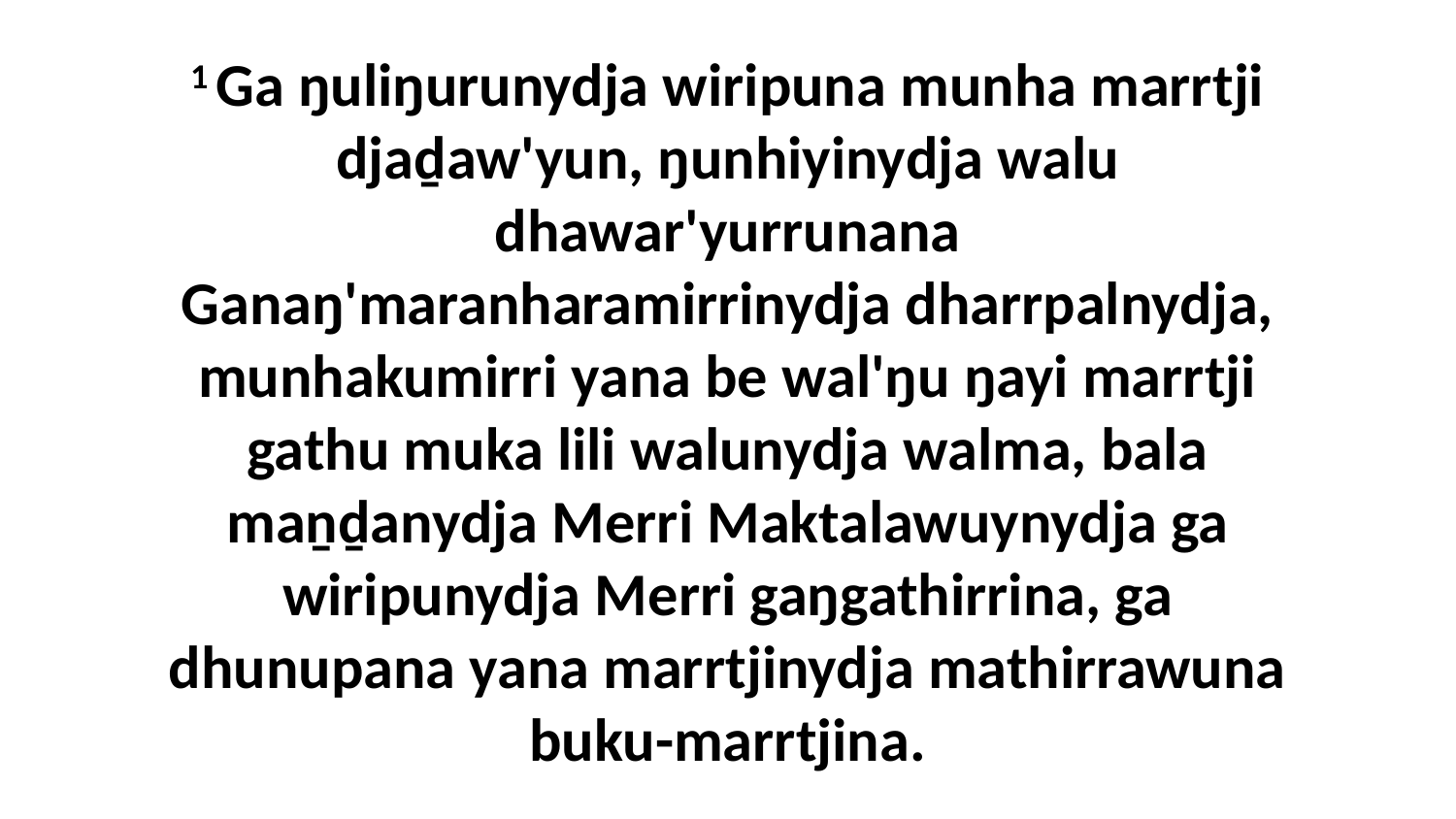

1 Ga ŋuliŋurunydja wiripuna munha marrtji djaḏaw'yun, ŋunhiyinydja walu dhawar'yurrunana Ganaŋ'maranharamirrinydja dharrpalnydja, munhakumirri yana be wal'ŋu ŋayi marrtji gathu muka lili walunydja walma, bala maṉḏanydja Merri Maktalawuynydja ga wiripunydja Merri gaŋgathirrina, ga dhunupana yana marrtjinydja mathirrawuna buku-marrtjina.